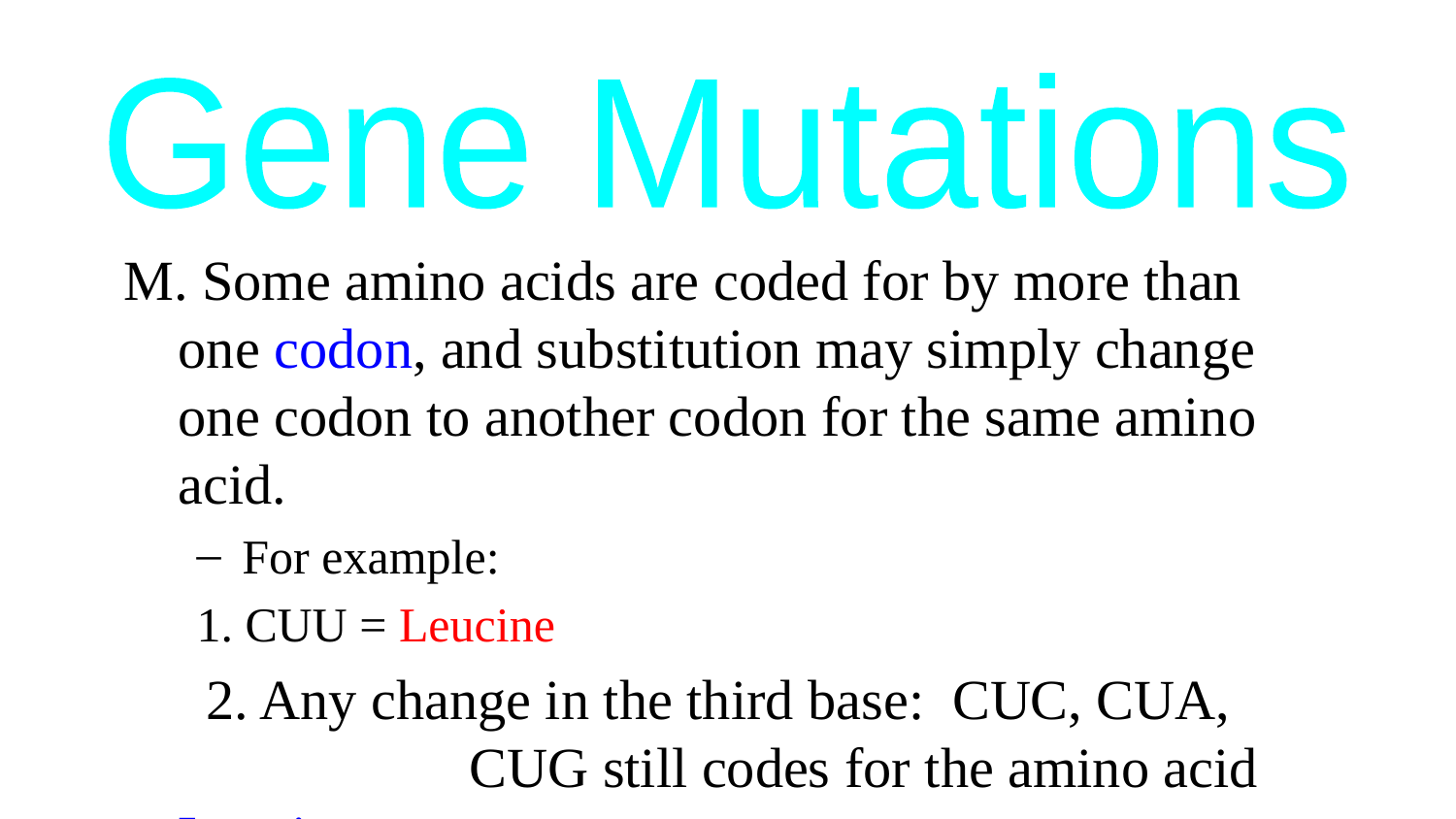

Gene Mutations
M. Some amino acids are coded for by more than one codon, and substitution may simply change one codon to another codon for the same amino acid.
For example:
1. CUU = Leucine
	  2. Any change in the third base:  CUC, CUA,                     	CUG still codes for the amino acid Leucine.